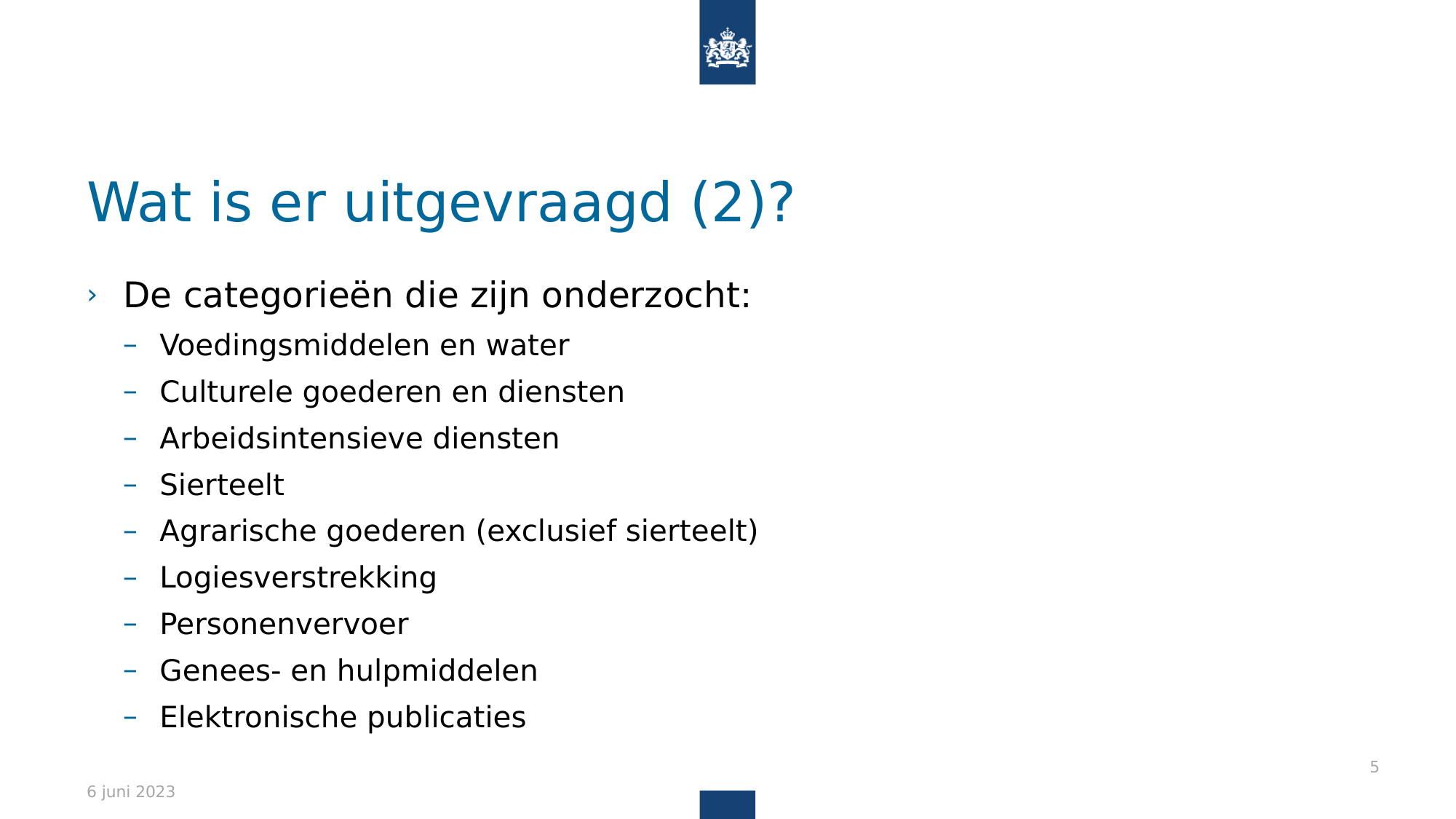

# Wat is er uitgevraagd (2)?
De categorieën die zijn onderzocht:
Voedingsmiddelen en water
Culturele goederen en diensten
Arbeidsintensieve diensten
Sierteelt
Agrarische goederen (exclusief sierteelt)
Logiesverstrekking
Personenvervoer
Genees- en hulpmiddelen
Elektronische publicaties

5
6 juni 2023